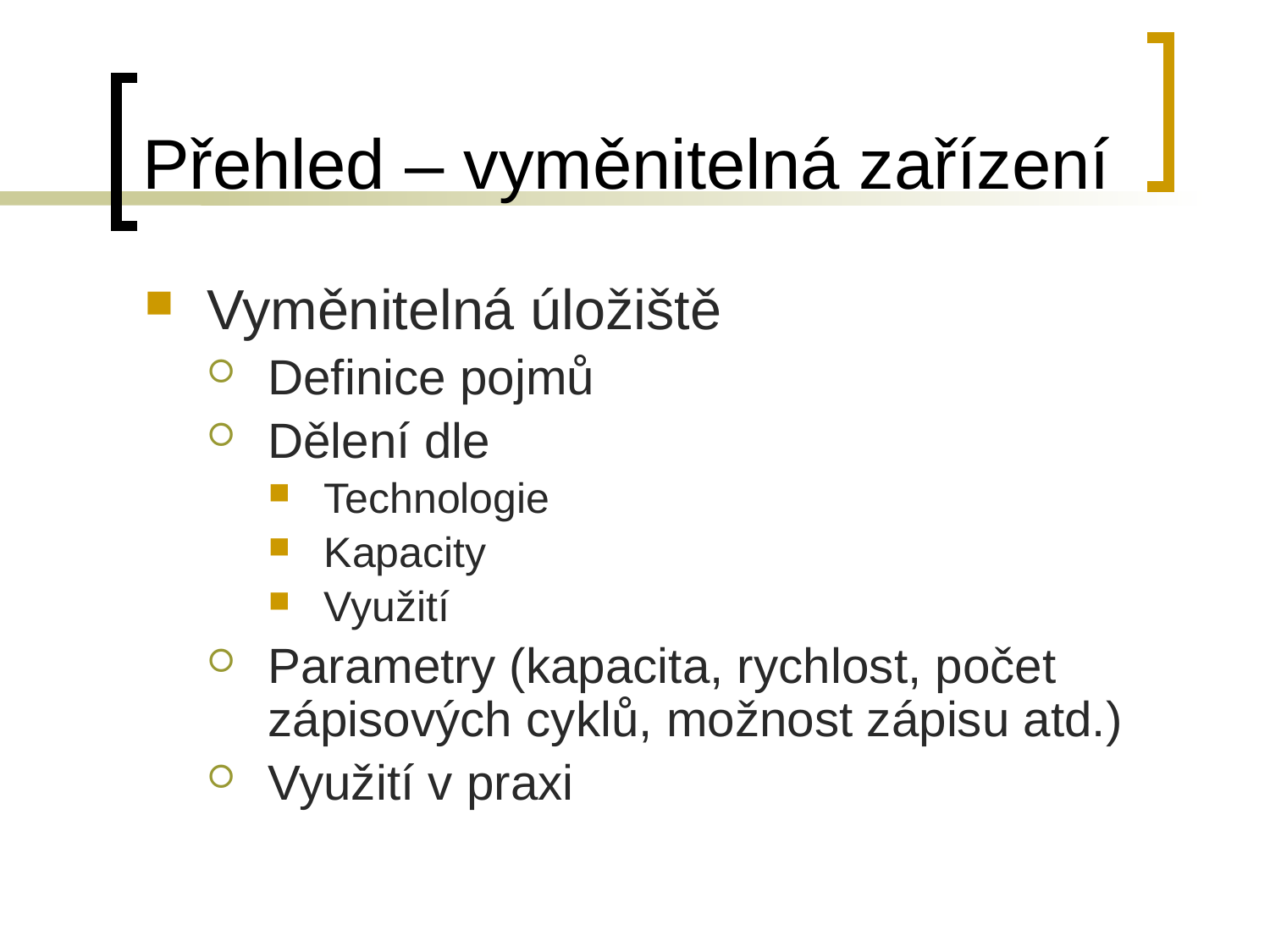

# Přehled – vyměnitelná zařízení
Vyměnitelná úložiště
Definice pojmů
Dělení dle
Technologie
Kapacity
Využití
Parametry (kapacita, rychlost, počet zápisových cyklů, možnost zápisu atd.)
Využití v praxi